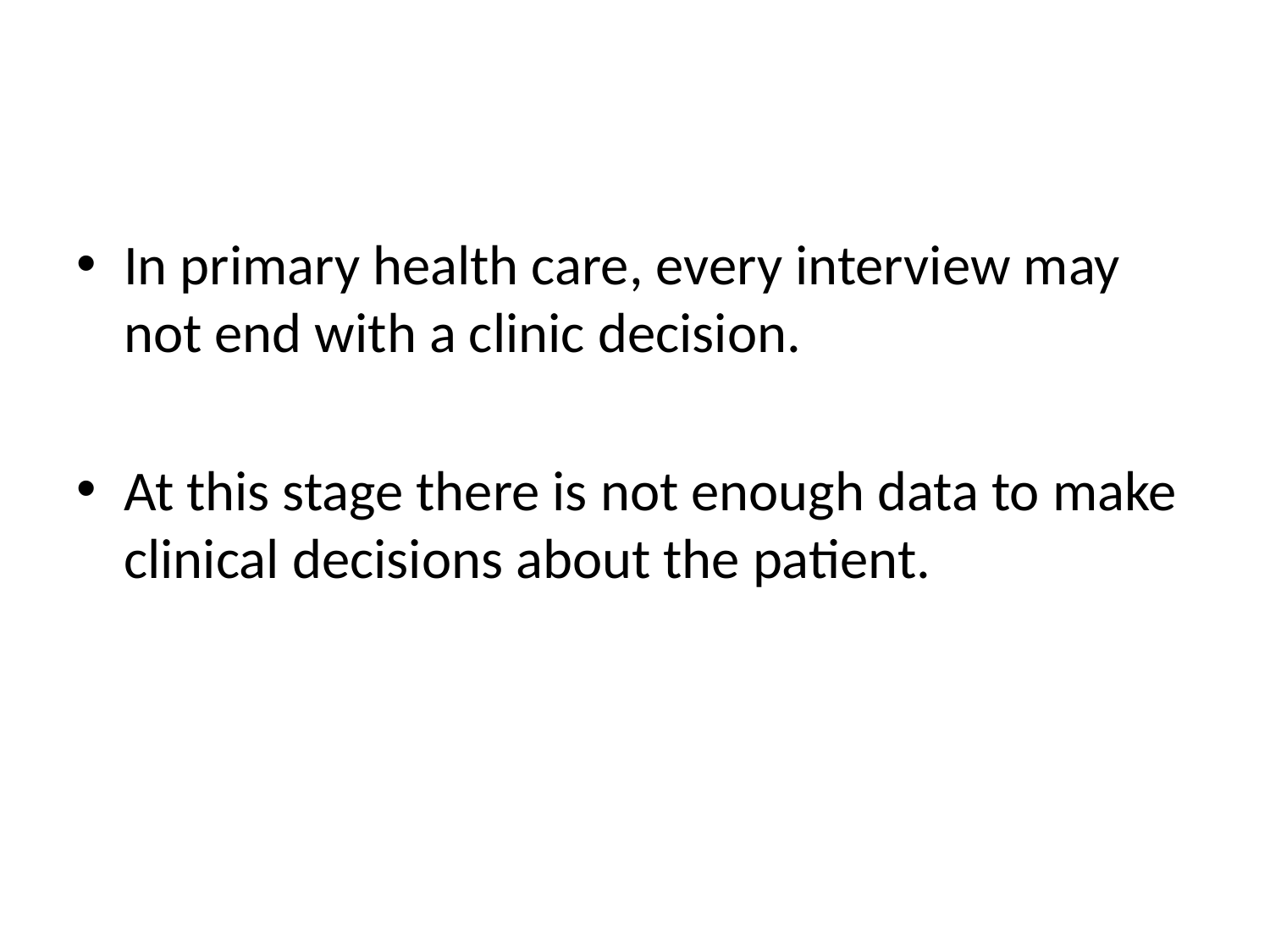

#
In primary health care, every interview may not end with a clinic decision.

At this stage there is not enough data to make clinical decisions about the patient.